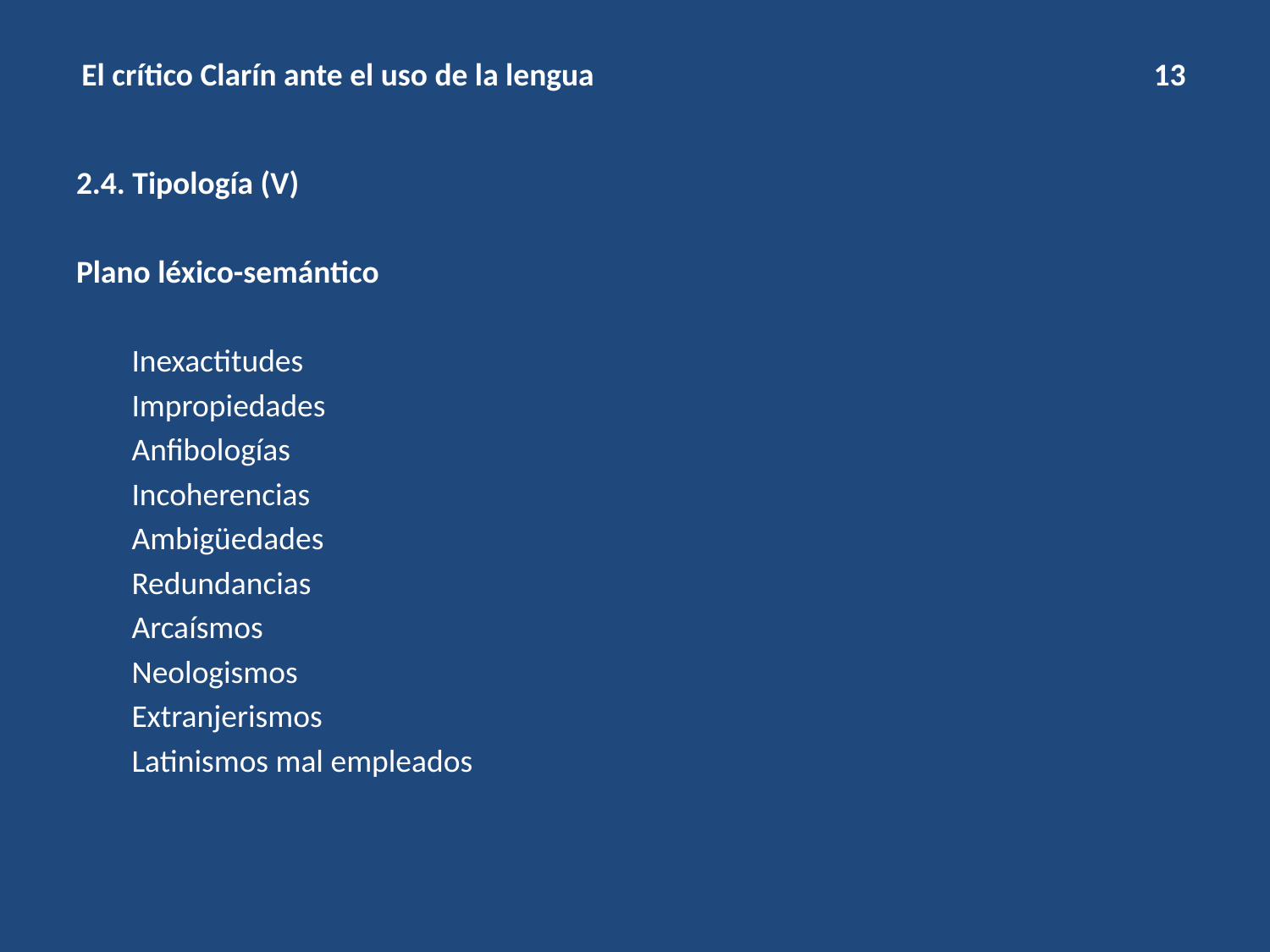

# El crítico Clarín ante el uso de la lengua                                                                              13
2.4. Tipología (V)

Plano léxico-semántico

Inexactitudes
Impropiedades
Anfibologías
Incoherencias
Ambigüedades
Redundancias
Arcaísmos
Neologismos
Extranjerismos
Latinismos mal empleados